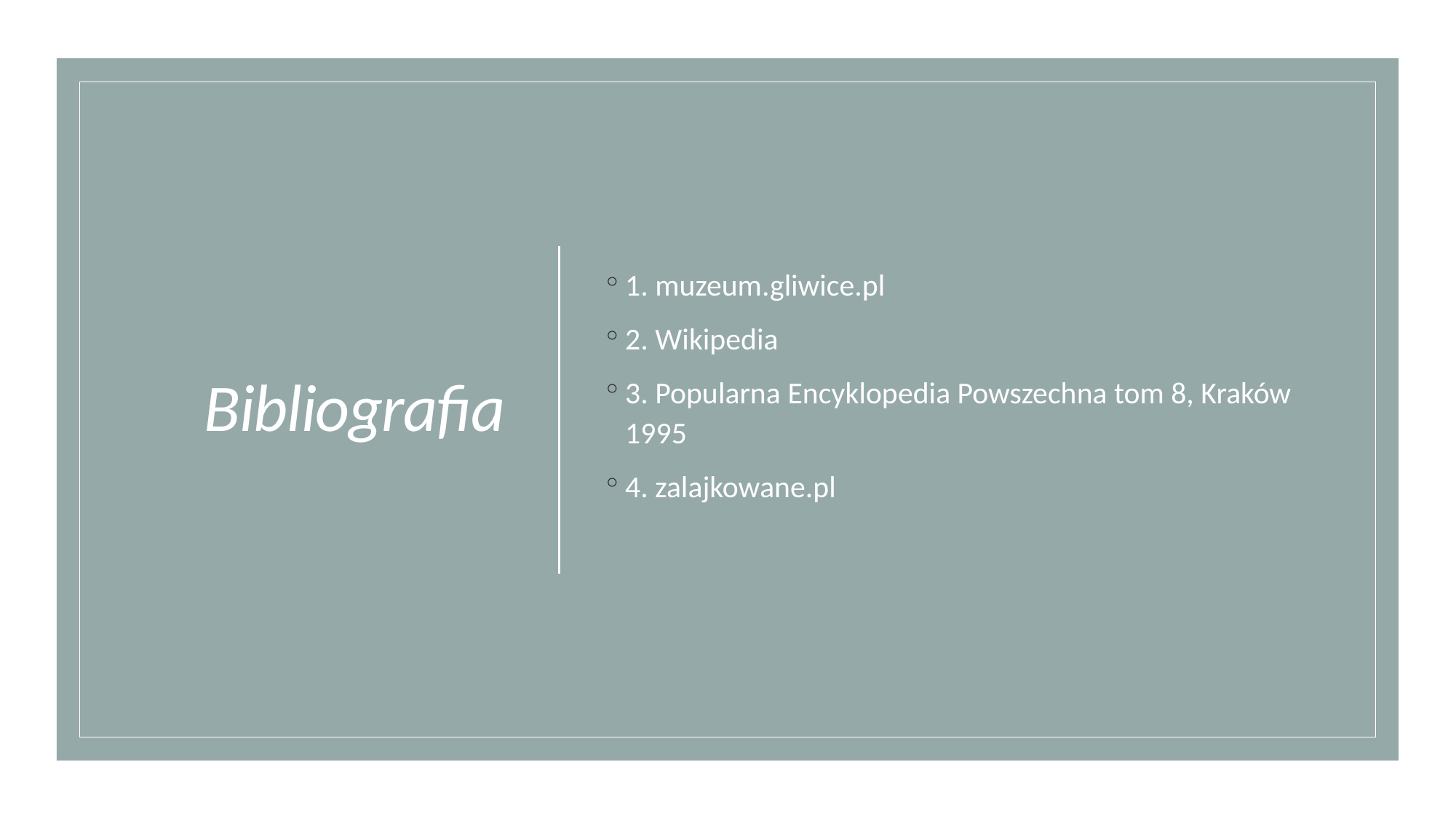

# Bibliografia
1. muzeum.gliwice.pl
2. Wikipedia
3. Popularna Encyklopedia Powszechna tom 8, Kraków 1995
4. zalajkowane.pl